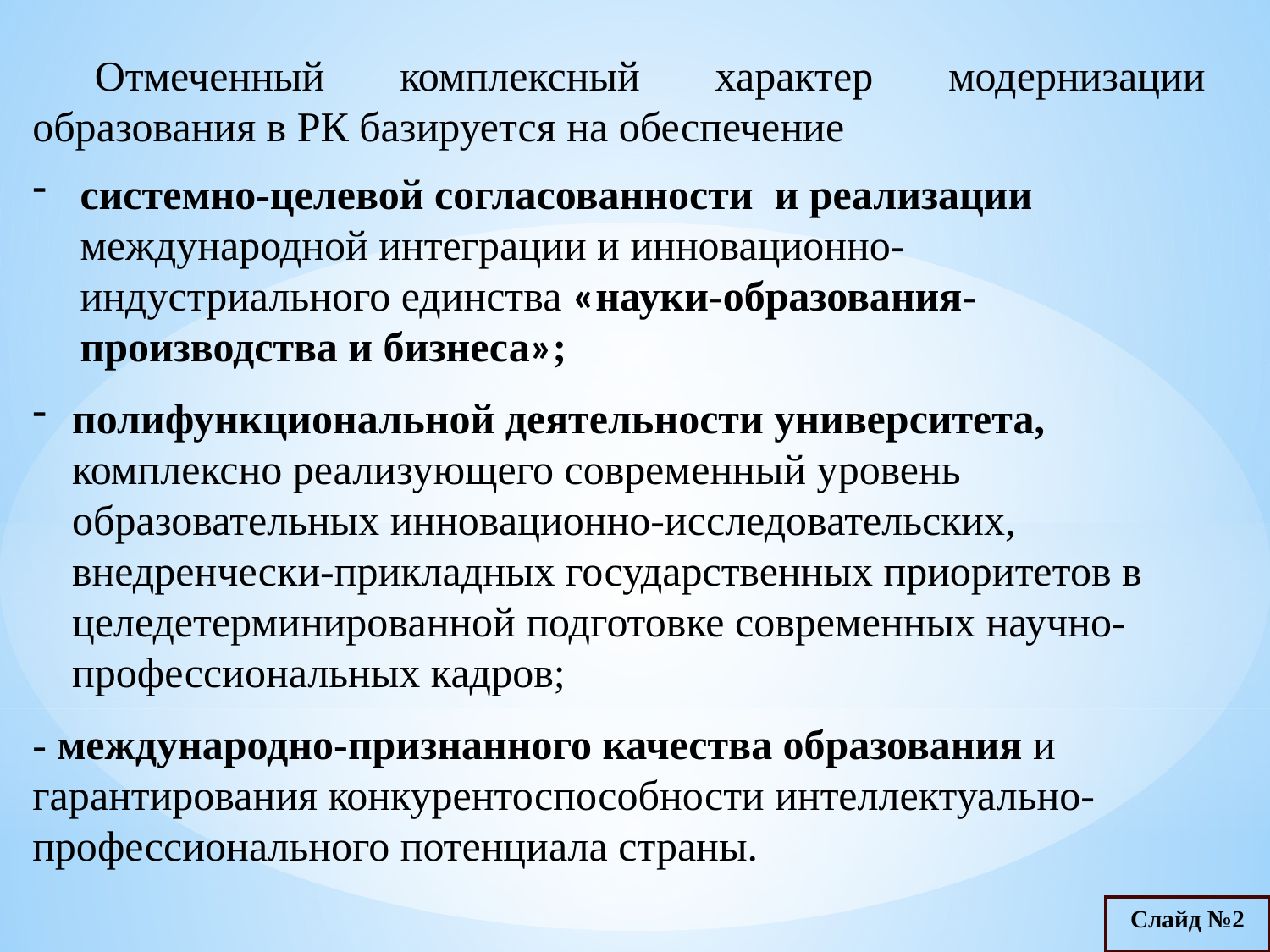

Отмеченный комплексный характер модернизации образования в РК базируется на обеспечение

системно-целевой согласованности  и реализации международной интеграции и инновационно-индустриального единства «науки-образования-производства и бизнеса»;

полифункциональной деятельности университета, комплексно реализующего современный уровень образовательных инновационно-исследовательских, внедренчески-прикладных государственных приоритетов в целедетерминированной подготовке современных научно-профессиональных кадров;

- международно-признанного качества образования и гарантирования конкурентоспособности интеллектуально-профессионального потенциала страны.

Слайд №2